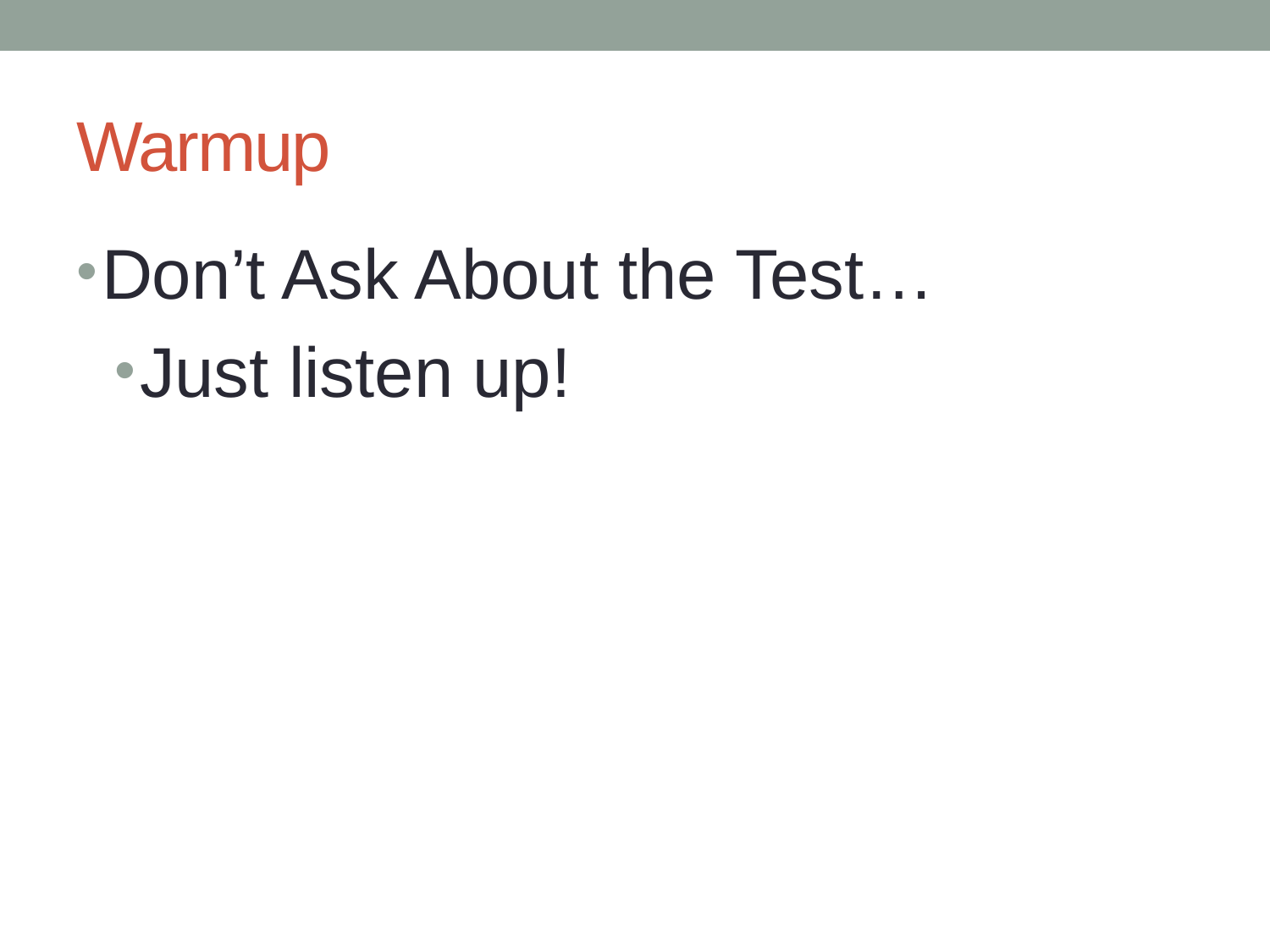

# Warmup
Don’t Ask About the Test…
Just listen up!